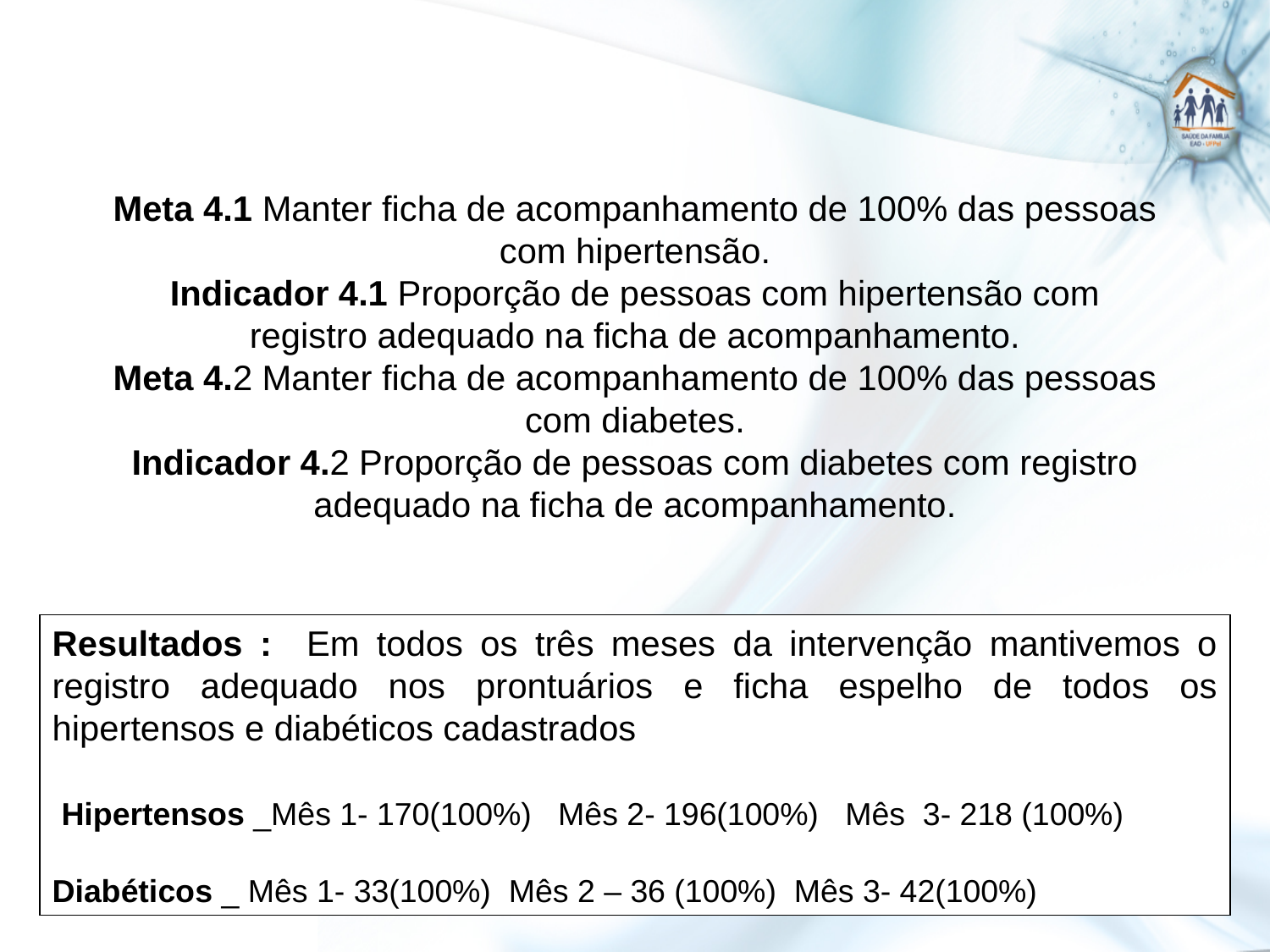

# Meta 4.1 Manter ficha de acompanhamento de 100% das pessoas com hipertensão. Indicador 4.1 Proporção de pessoas com hipertensão com registro adequado na ficha de acompanhamento. Meta 4.2 Manter ficha de acompanhamento de 100% das pessoas com diabetes. Indicador 4.2 Proporção de pessoas com diabetes com registro adequado na ficha de acompanhamento.
Resultados :  Em todos os três meses da intervenção mantivemos o registro adequado nos prontuários e ficha espelho de todos os hipertensos e diabéticos cadastrados

 Hipertensos _Mês 1- 170(100%)   Mês 2- 196(100%)   Mês  3- 218 (100%)

Diabéticos _ Mês 1- 33(100%)  Mês 2 – 36 (100%)  Mês 3- 42(100%)